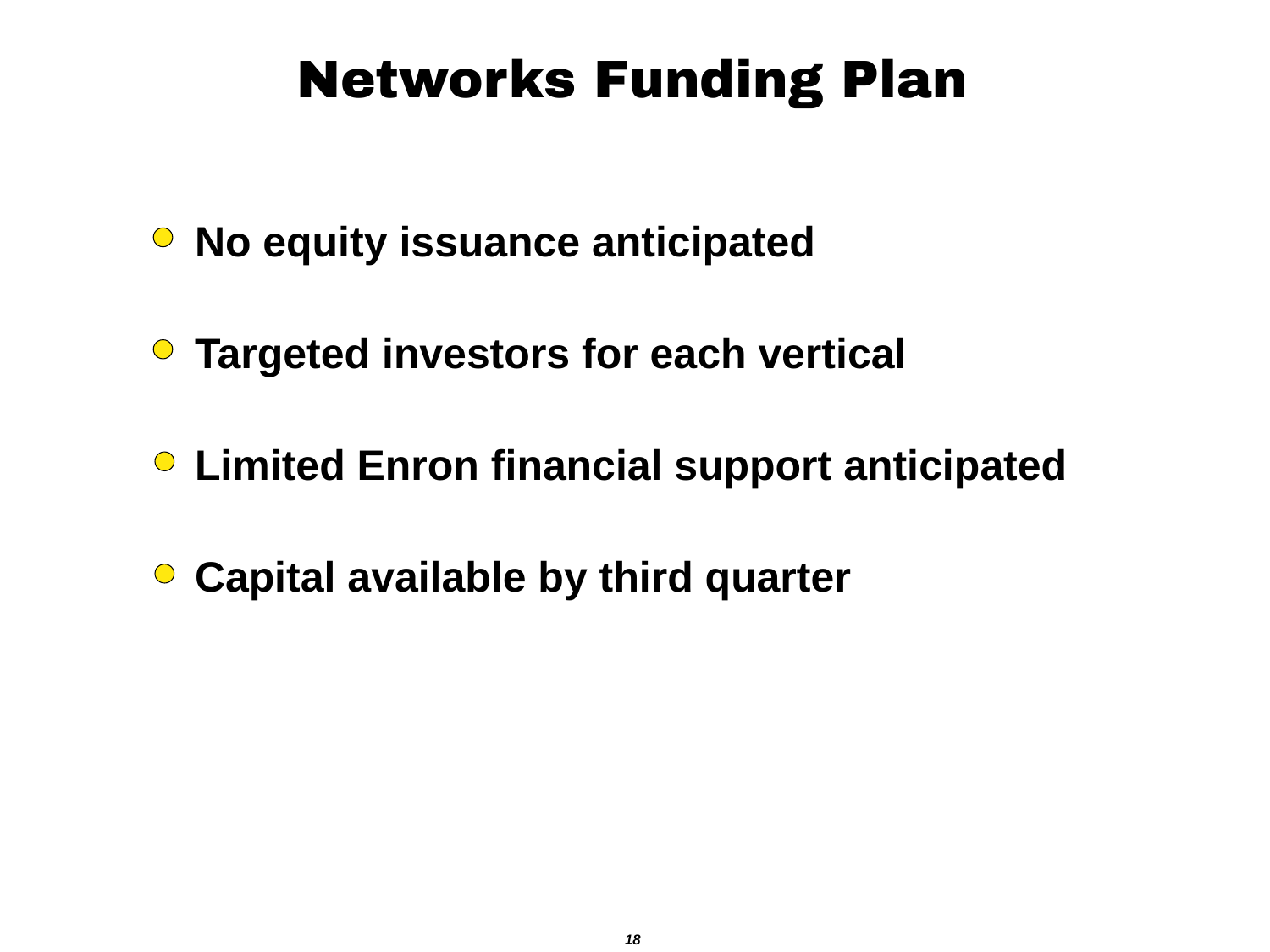

# Networks Funding Plan
No equity issuance anticipated

Targeted investors for each vertical

Limited Enron financial support anticipated

Capital available by third quarter